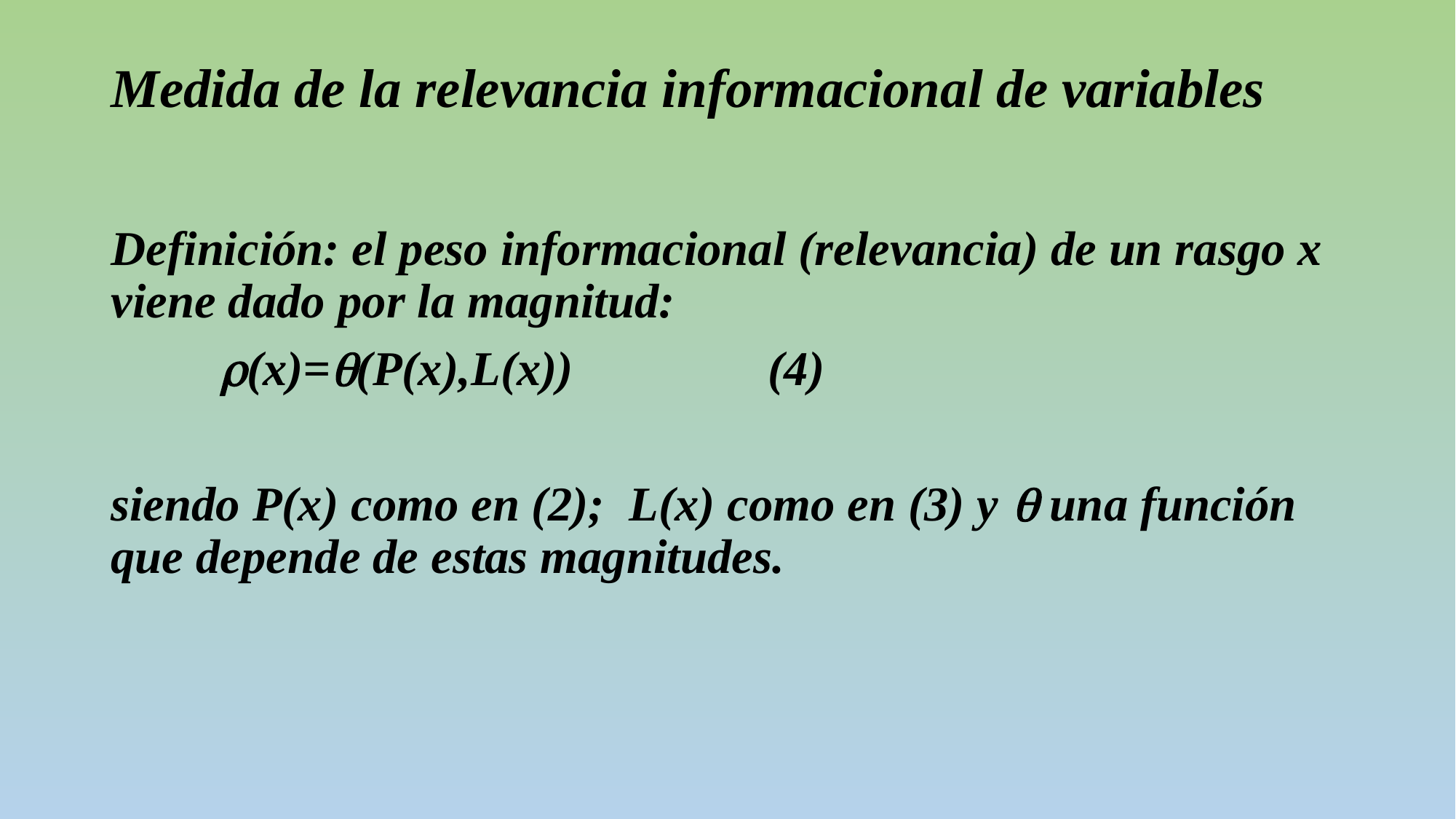

# Medida de la relevancia informacional de variables
Definición: el peso informacional (relevancia) de un rasgo x viene dado por la magnitud:
	ρ(x)=θ(P(x),L(x))                (4)

siendo P(x) como en (2);  L(x) como en (3) y θ una función que depende de estas magnitudes.